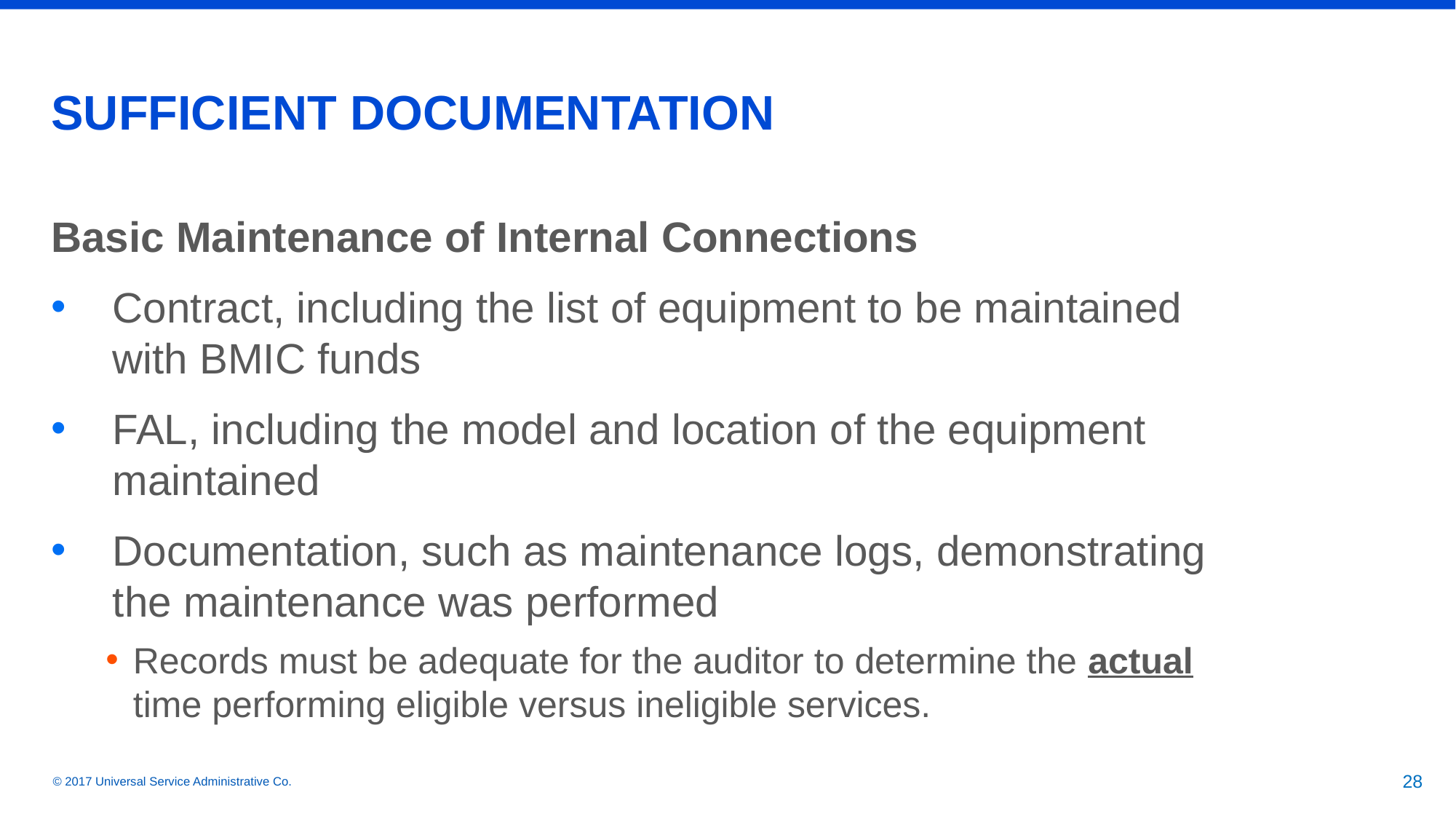

# SUFFICIENT DOCUMENTATION
Basic Maintenance of Internal Connections
Contract, including the list of equipment to be maintained with BMIC funds
FAL, including the model and location of the equipment maintained
Documentation, such as maintenance logs, demonstrating the maintenance was performed
Records must be adequate for the auditor to determine the actual time performing eligible versus ineligible services.
© 2017 Universal Service Administrative Co.
28